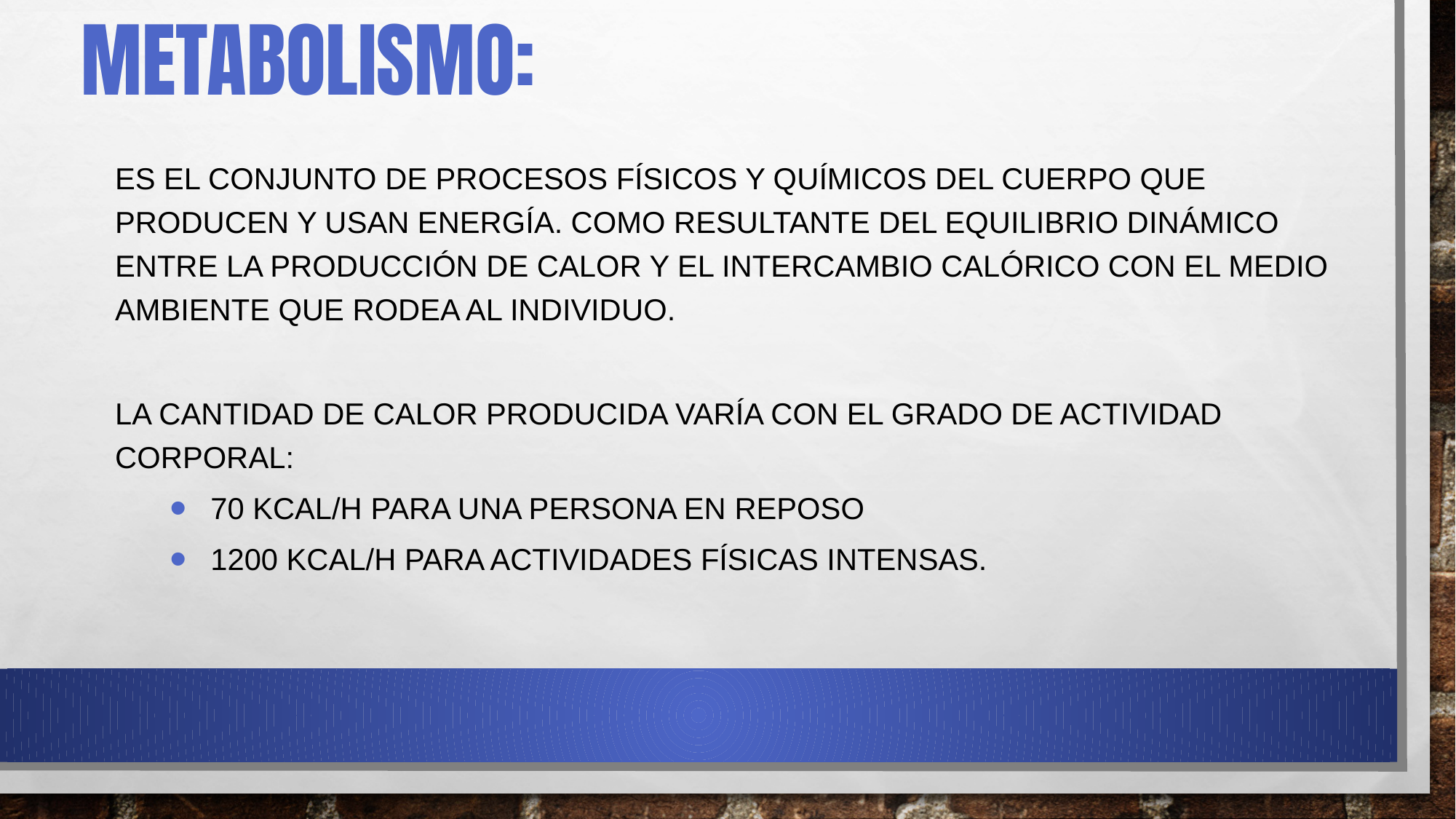

# Metabolismo:
Es el conjunto de procesos físicos y químicos del cuerpo que producen y usan energía. Como resultante del equilibrio dinámico entre la producción de calor y el intercambio calórico con el medio ambiente que rodea al individuo.
La cantidad de calor producida varía con el grado de actividad corporal:
70 Kcal/h para una persona en reposo
1200 Kcal/h para actividades físicas intensas.